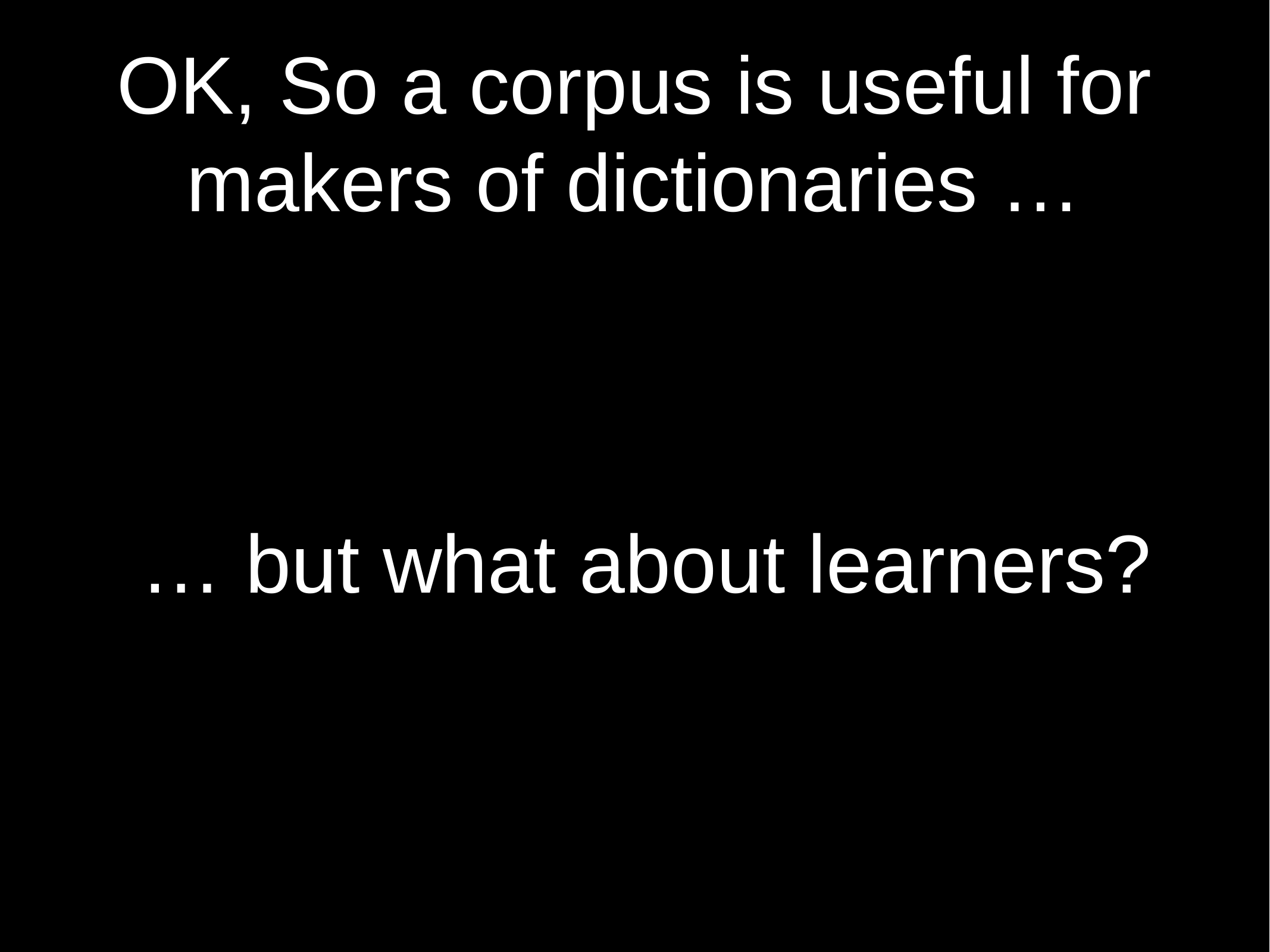

# OK, So a corpus is useful for makers of dictionaries …
 … but what about learners?